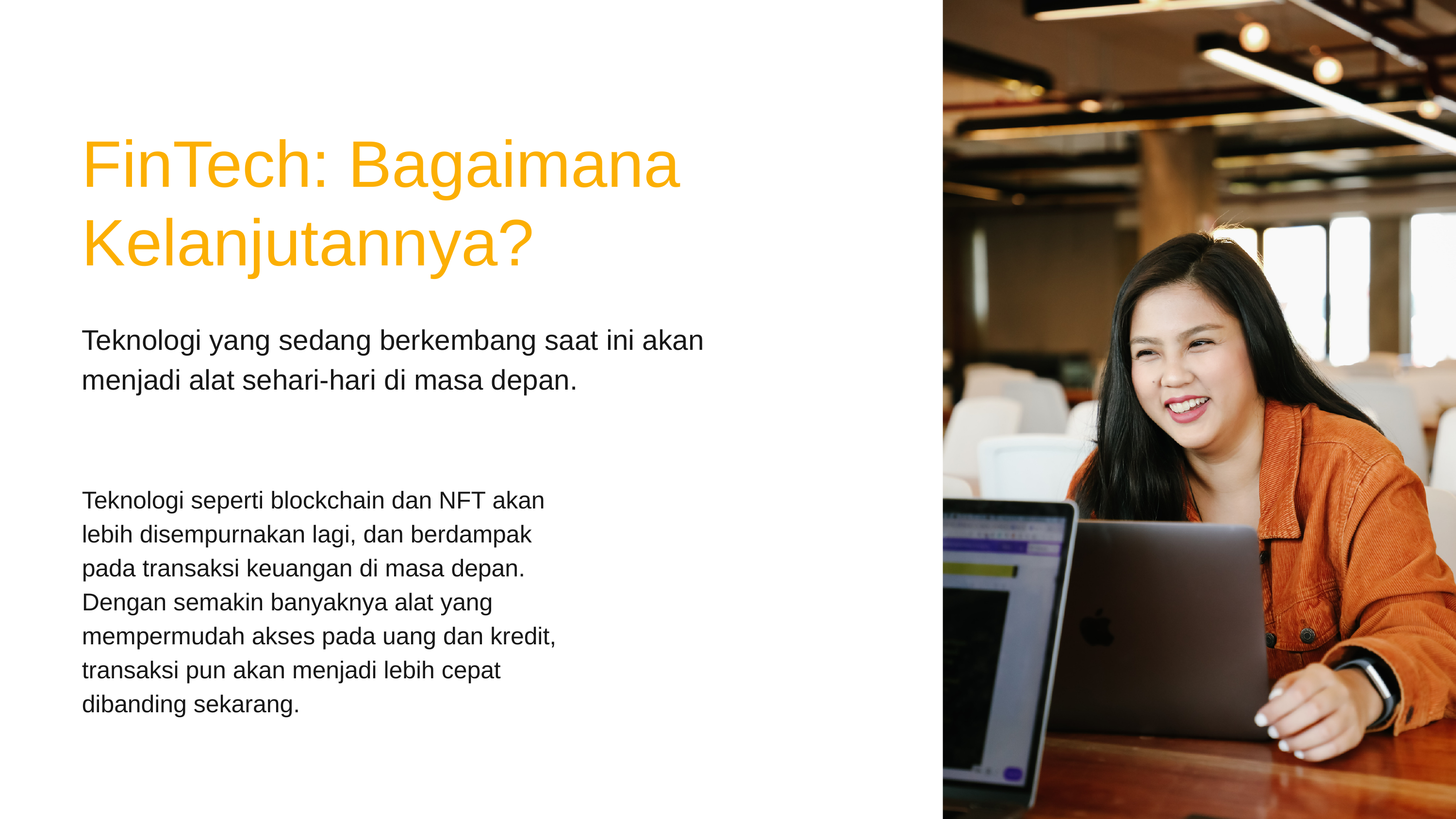

FinTech: Bagaimana Kelanjutannya?
Teknologi yang sedang berkembang saat ini akan menjadi alat sehari-hari di masa depan.
Teknologi seperti blockchain dan NFT akan lebih disempurnakan lagi, dan berdampak pada transaksi keuangan di masa depan. Dengan semakin banyaknya alat yang mempermudah akses pada uang dan kredit, transaksi pun akan menjadi lebih cepat dibanding sekarang.